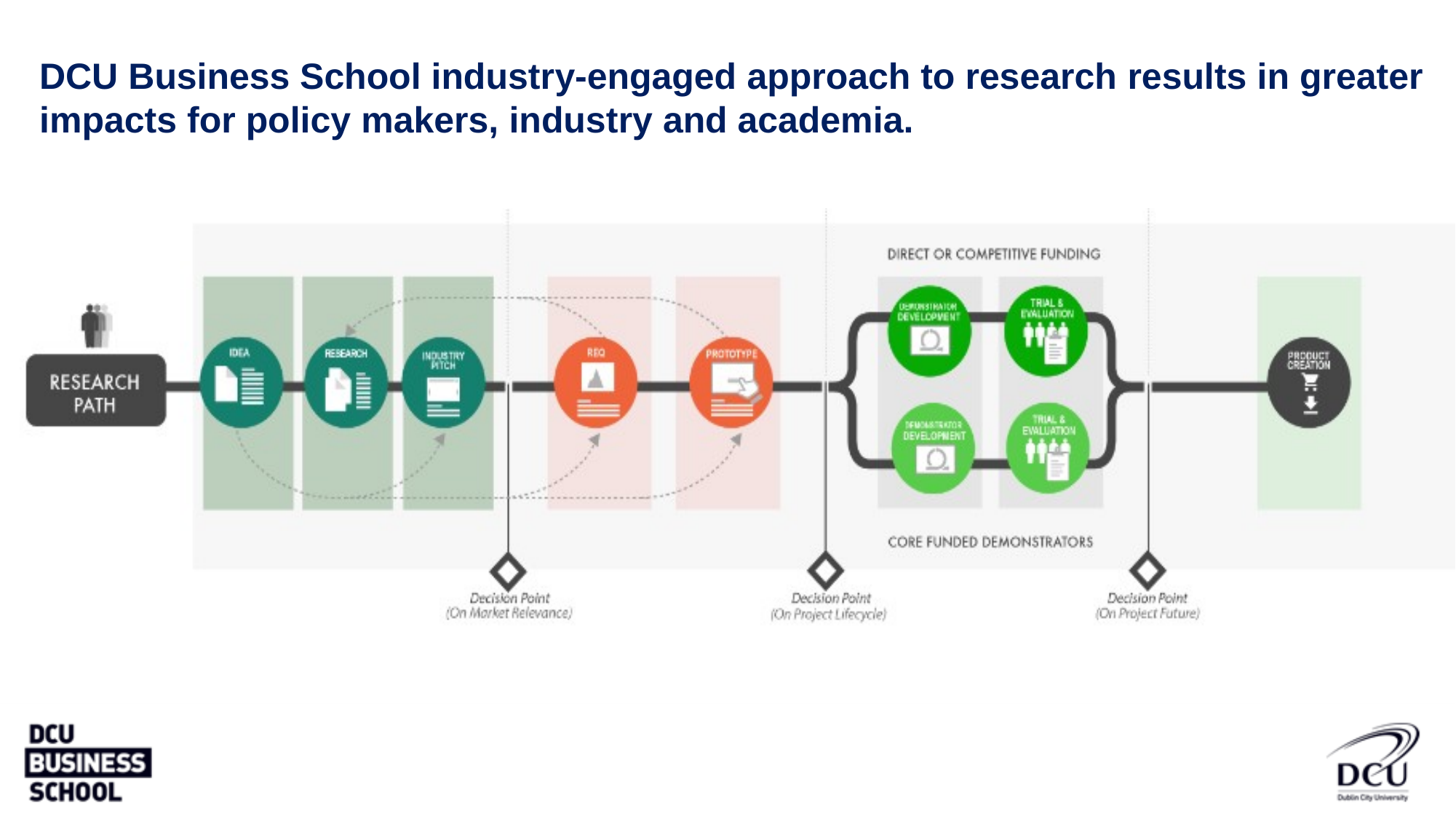

DCU Business School industry-engaged approach to research results in greater impacts for policy makers, industry and academia.